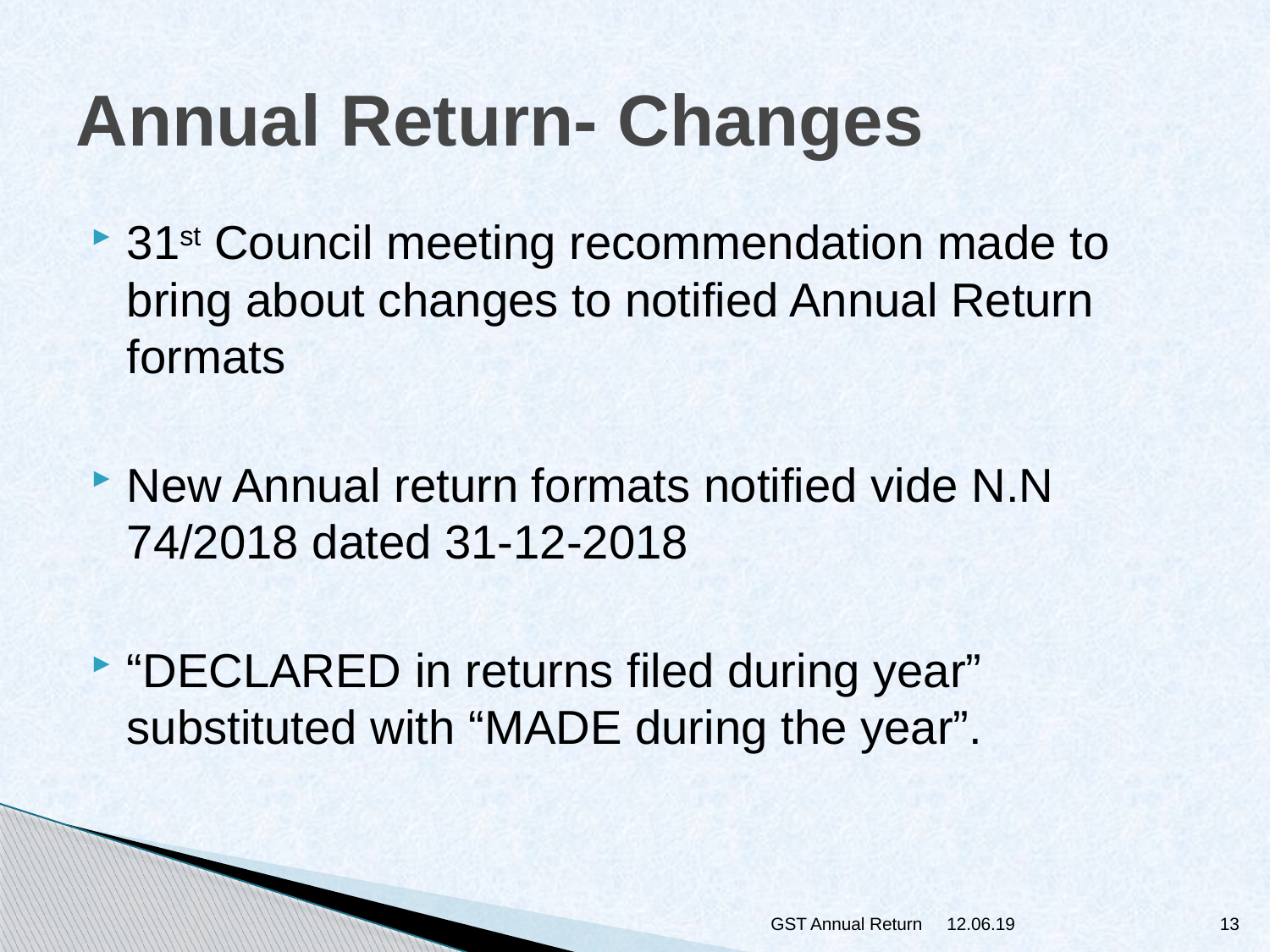

# Annual Return- Changes
31st Council meeting recommendation made to bring about changes to notified Annual Return formats

New Annual return formats notified vide N.N 74/2018 dated 31-12-2018

“DECLARED in returns filed during year” substituted with “MADE during the year”.
GST Annual Return
12.06.19
13